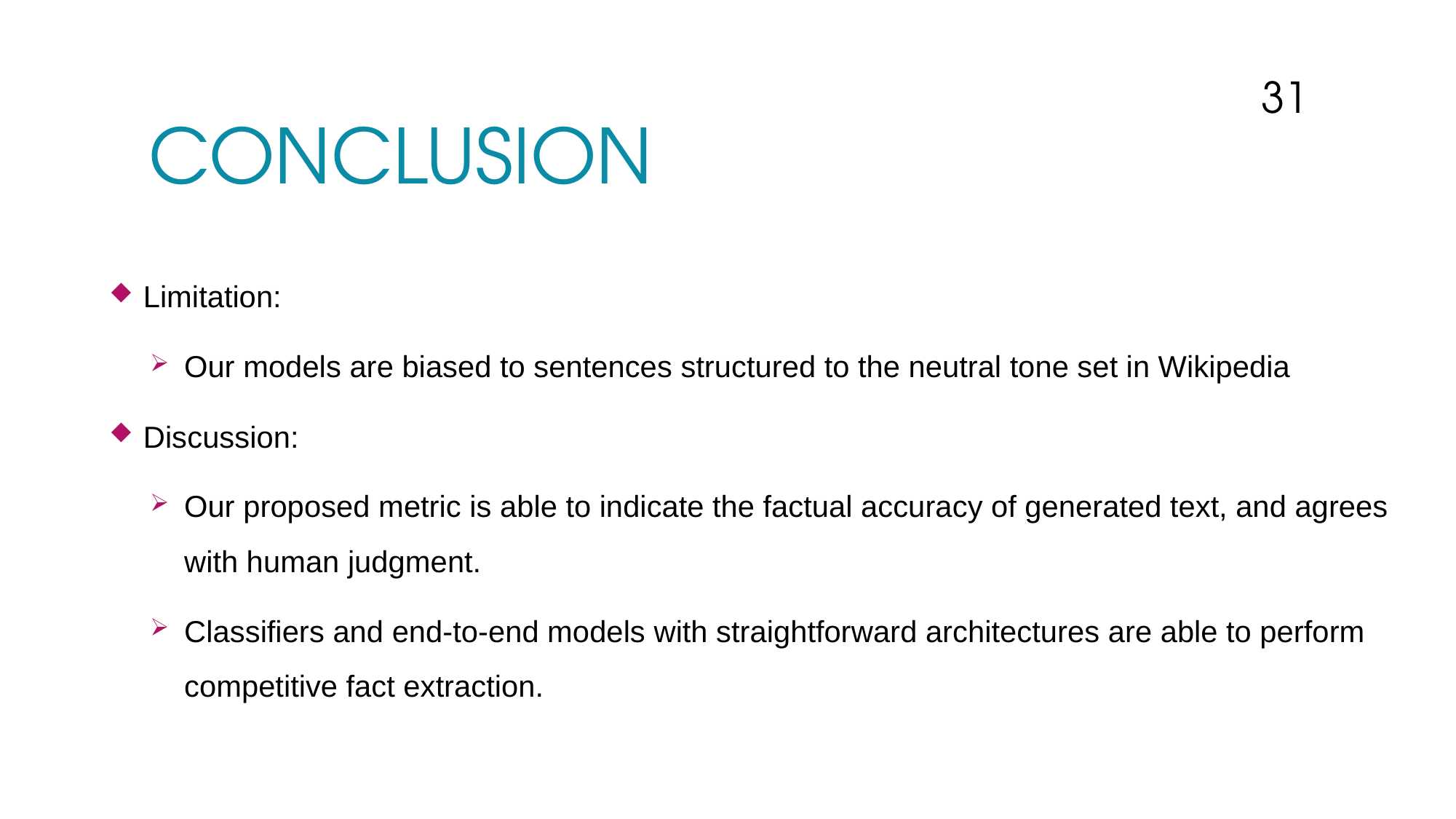

31
# Conclusion
Limitation:
Our models are biased to sentences structured to the neutral tone set in Wikipedia
Discussion:
Our proposed metric is able to indicate the factual accuracy of generated text, and agrees with human judgment.
Classifiers and end-to-end models with straightforward architectures are able to perform competitive fact extraction.